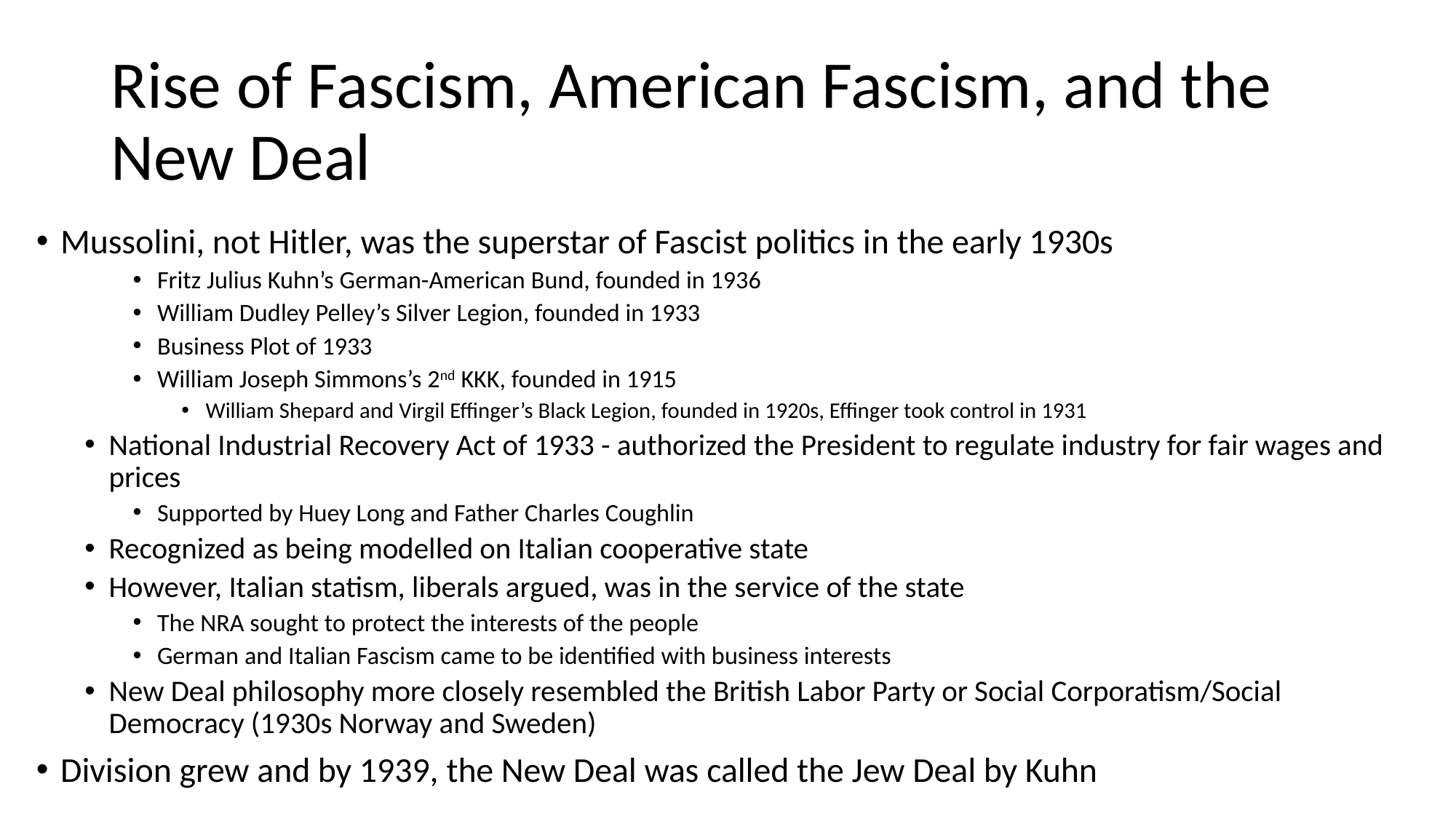

# Rise of Fascism, American Fascism, and the New Deal
Mussolini, not Hitler, was the superstar of Fascist politics in the early 1930s
Fritz Julius Kuhn’s German-American Bund, founded in 1936
William Dudley Pelley’s Silver Legion, founded in 1933
Business Plot of 1933
William Joseph Simmons’s 2nd KKK, founded in 1915
William Shepard and Virgil Effinger’s Black Legion, founded in 1920s, Effinger took control in 1931
National Industrial Recovery Act of 1933 - authorized the President to regulate industry for fair wages and prices
Supported by Huey Long and Father Charles Coughlin
Recognized as being modelled on Italian cooperative state
However, Italian statism, liberals argued, was in the service of the state
The NRA sought to protect the interests of the people
German and Italian Fascism came to be identified with business interests
New Deal philosophy more closely resembled the British Labor Party or Social Corporatism/Social Democracy (1930s Norway and Sweden)
Division grew and by 1939, the New Deal was called the Jew Deal by Kuhn